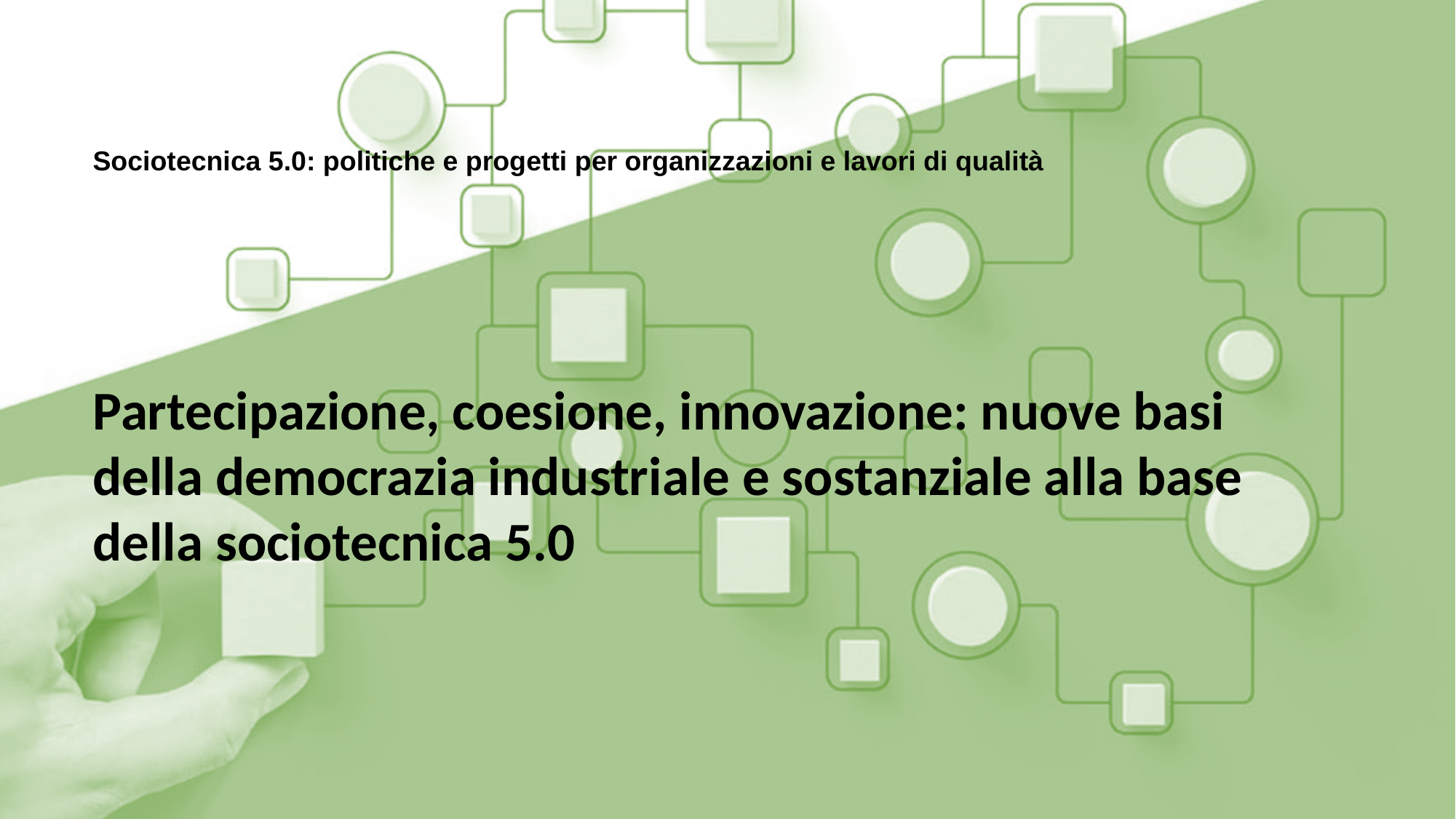

# Sociotecnica 5.0: politiche e progetti per organizzazioni e lavori di qualità
Partecipazione, coesione, innovazione: nuove basi della democrazia industriale e sostanziale alla base della sociotecnica 5.0